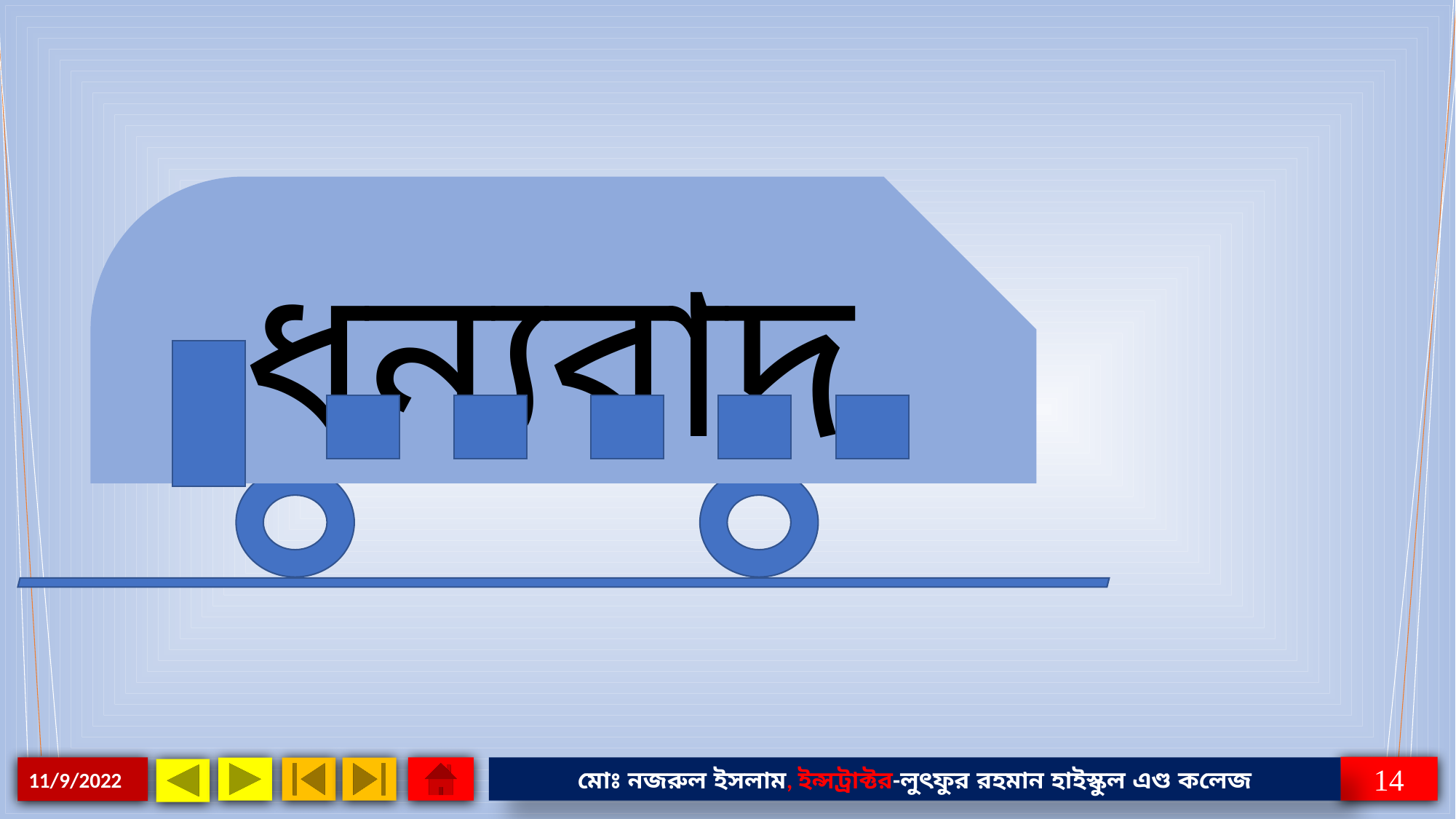

ধন্যবাদ

14
11/9/2022
মোঃ নজরুল ইসলাম, ইন্সট্রাক্টর-লুৎফুর রহমান হাইস্কুল এণ্ড কলেজ